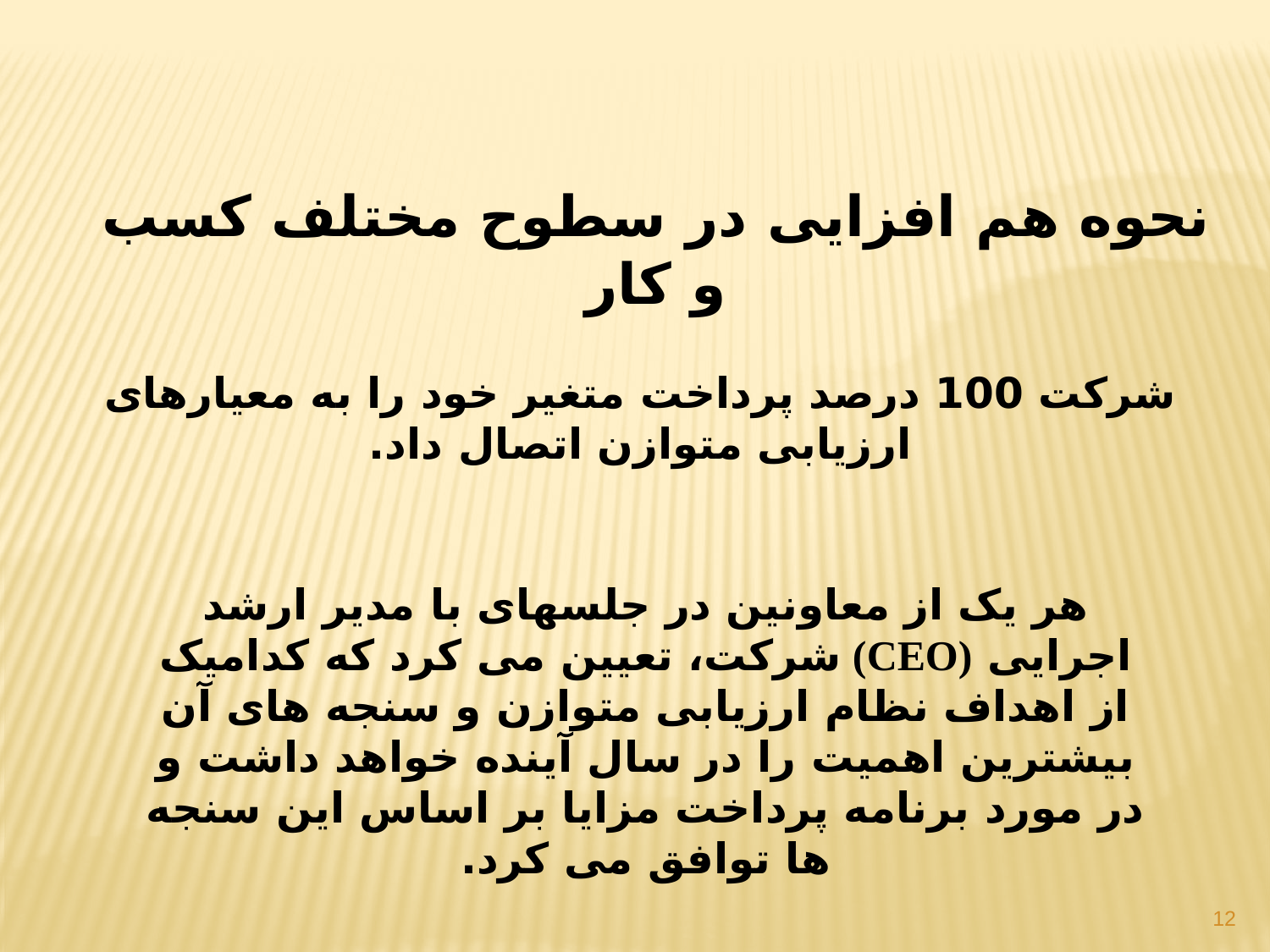

نحوه هم افزایی در سطوح مختلف کسب و کار
شرکت 100 درصد پرداخت متغیر خود را به معیارهای ارزیابی متوازن اتصال داد.
هر یک از معاونین در جلسه­ای با مدیر ارشد اجرایی (CEO) شرکت، تعیین می کرد که کدامیک از اهداف نظام ارزیابی متوازن و سنجه های آن بیشترین اهمیت را در سال آینده خواهد داشت و در مورد برنامه پرداخت مزایا بر اساس این سنجه ها توافق می کرد.
12